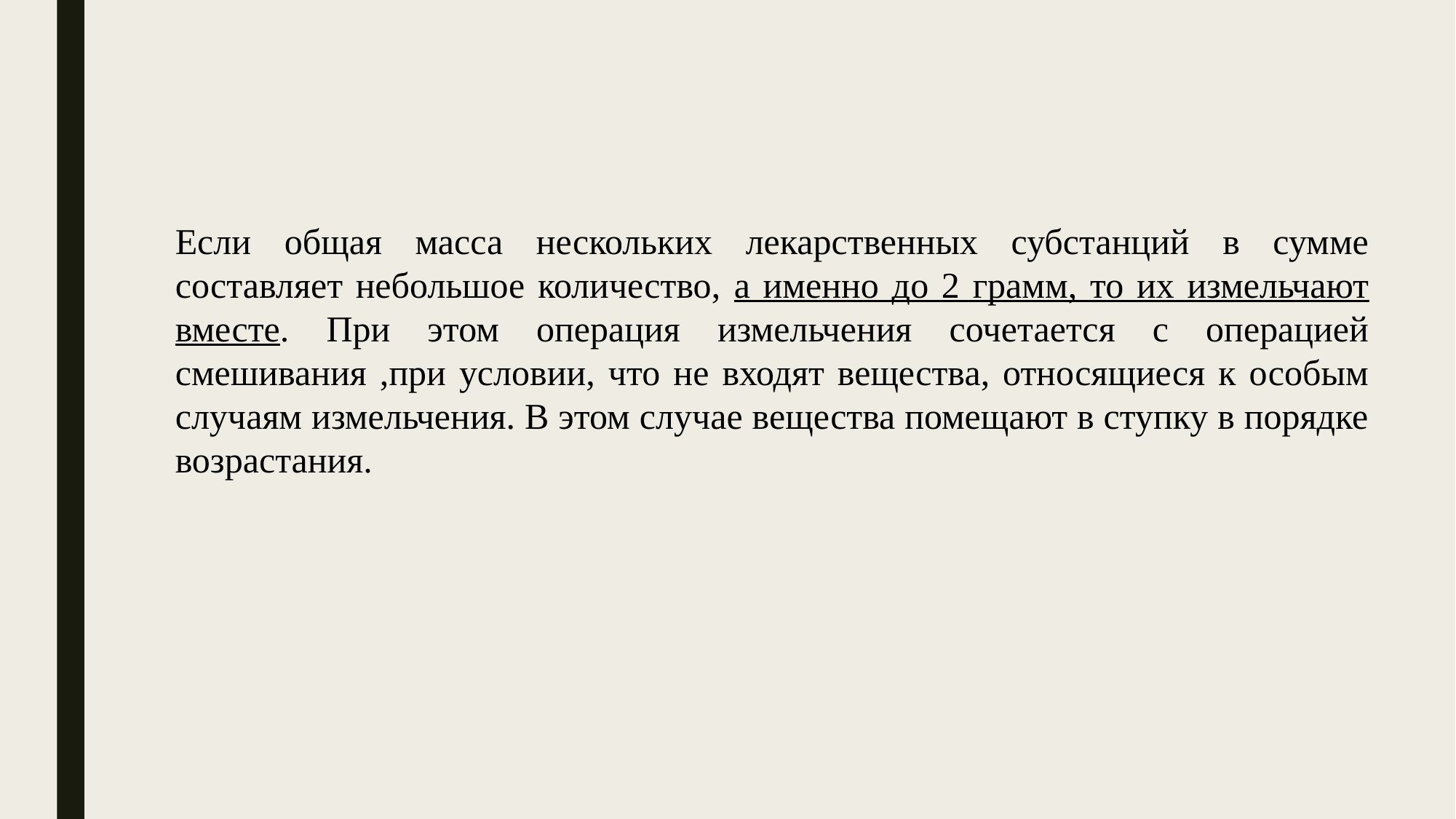

Если общая масса нескольких лекарственных субстанций в сумме составляет небольшое количество, а именно до 2 грамм, то их измельчают вместе. При этом операция измельчения сочетается с операцией смешивания ,при условии, что не входят вещества, относящиеся к особым случаям измельчения. В этом случае вещества помещают в ступку в порядке возрастания.